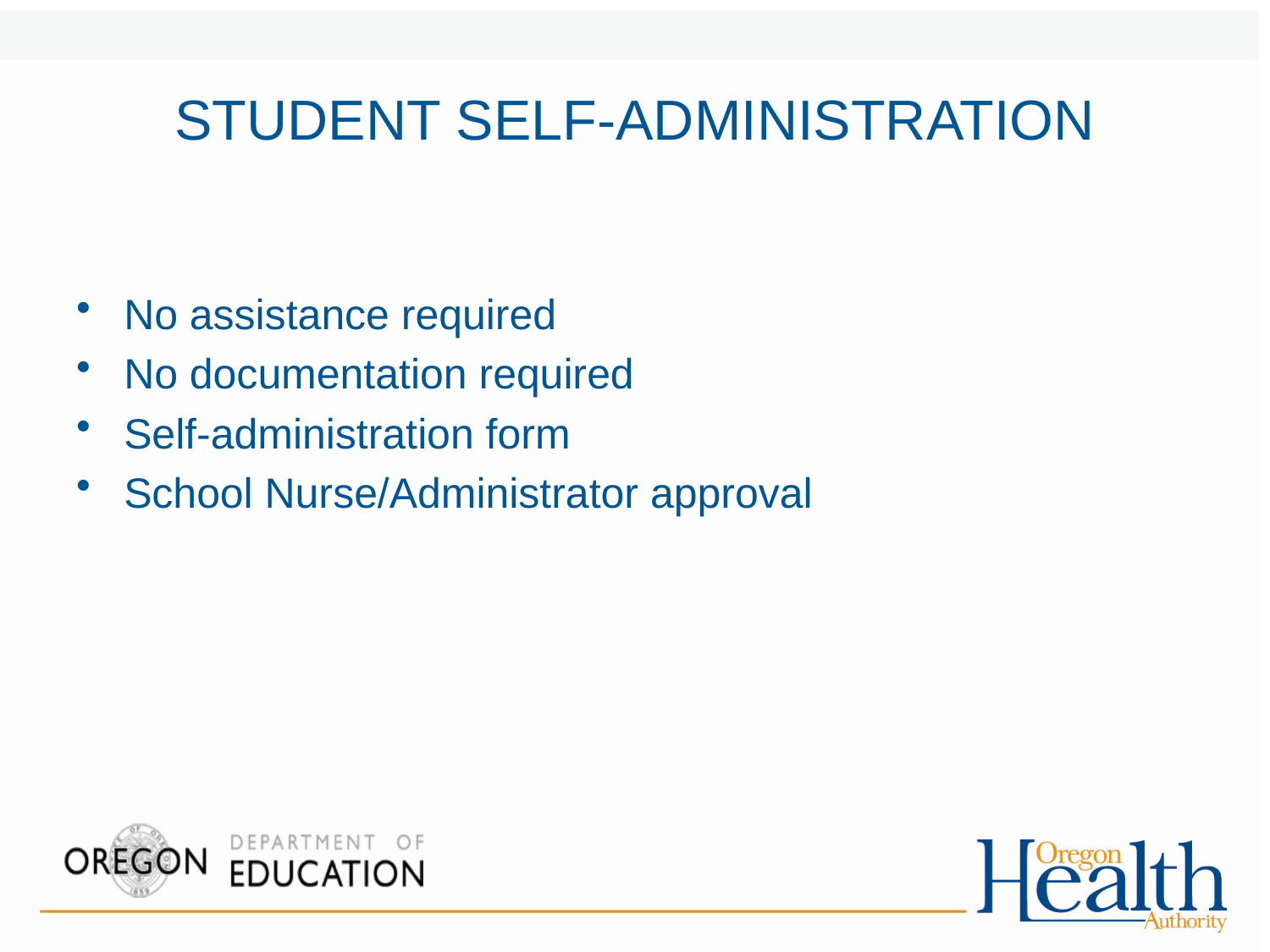

# STUDENT SELF-ADMINISTRATION

No assistance required
No documentation required
Self-administration form
School Nurse/Administrator approval